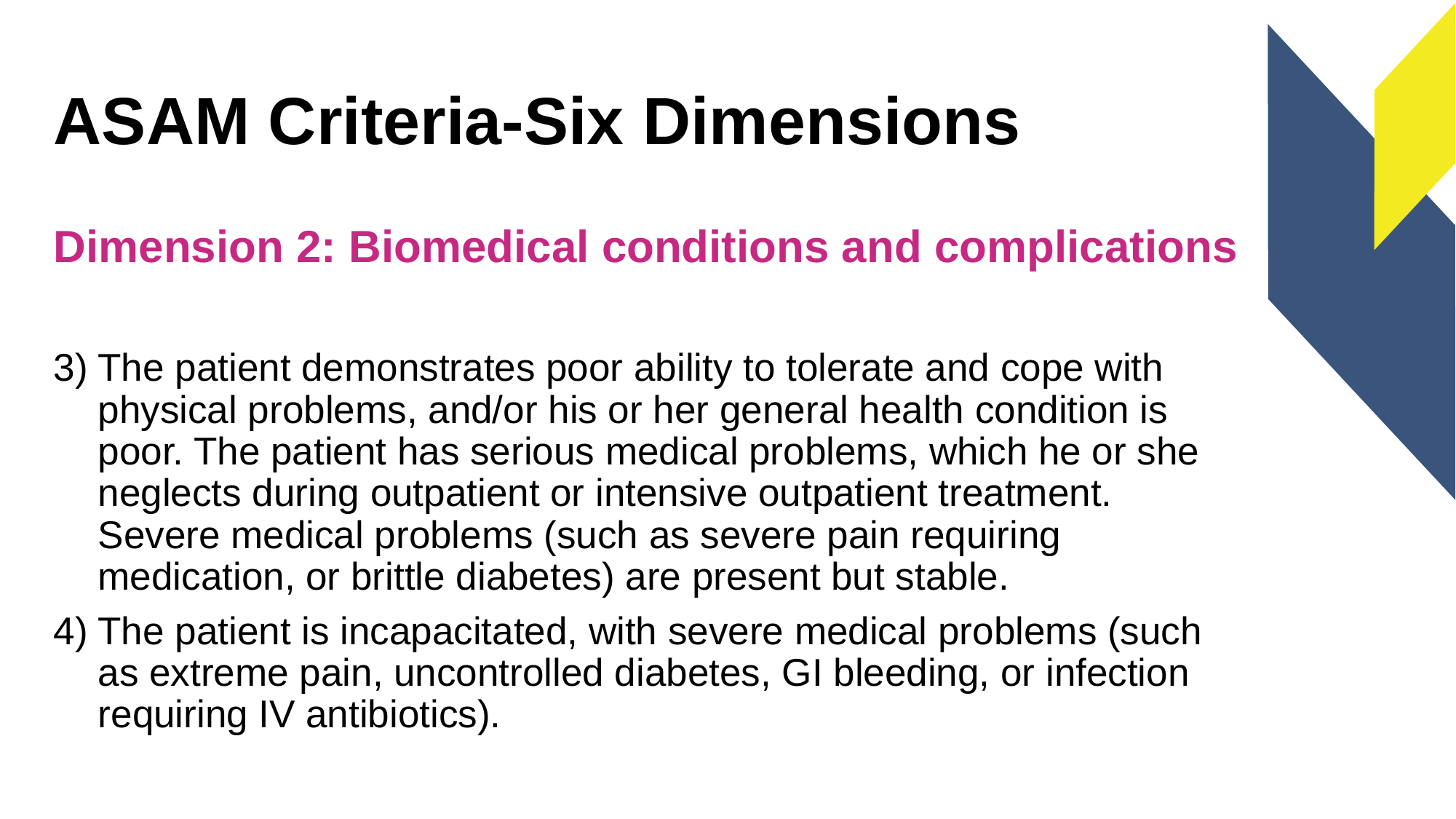

# ASAM Criteria-Six Dimensions
Dimension 2: Biomedical conditions and complications

3) The patient demonstrates poor ability to tolerate and cope with physical problems, and/or his or her general health condition is poor. The patient has serious medical problems, which he or she neglects during outpatient or intensive outpatient treatment. Severe medical problems (such as severe pain requiring medication, or brittle diabetes) are present but stable.
4) The patient is incapacitated, with severe medical problems (such as extreme pain, uncontrolled diabetes, GI bleeding, or infection requiring IV antibiotics).